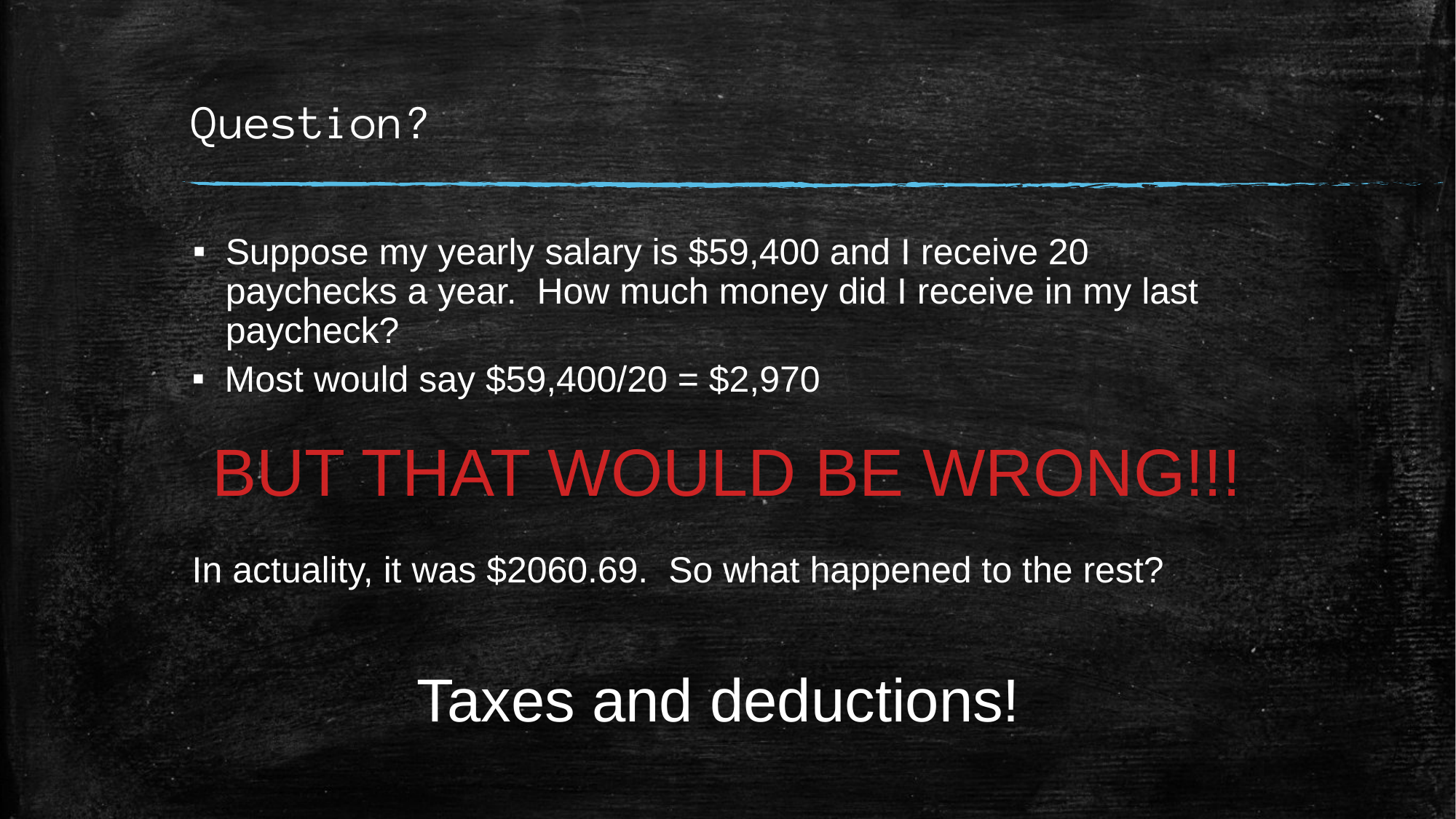

# Question?
Suppose my yearly salary is $59,400 and I receive 20 paychecks a year.  How much money did I receive in my last paycheck?

Most would say $59,400/20 = $2,970

BUT THAT WOULD BE WRONG!!!

In actuality, it was $2060.69.  So what happened to the rest?

Taxes and deductions!